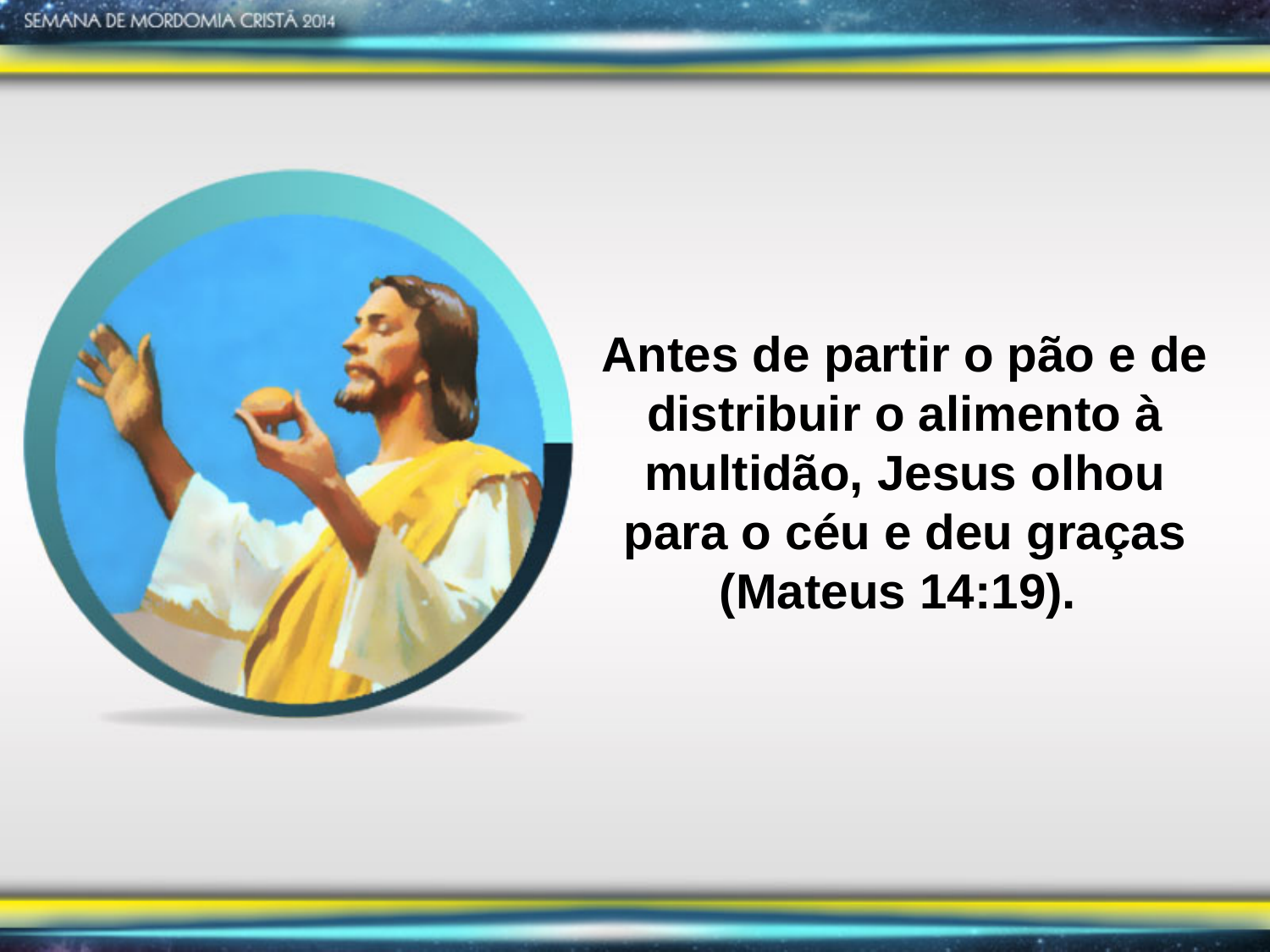

Antes de partir o pão e de distribuir o alimento à multidão, Jesus olhou para o céu e deu graças (Mateus 14:19).